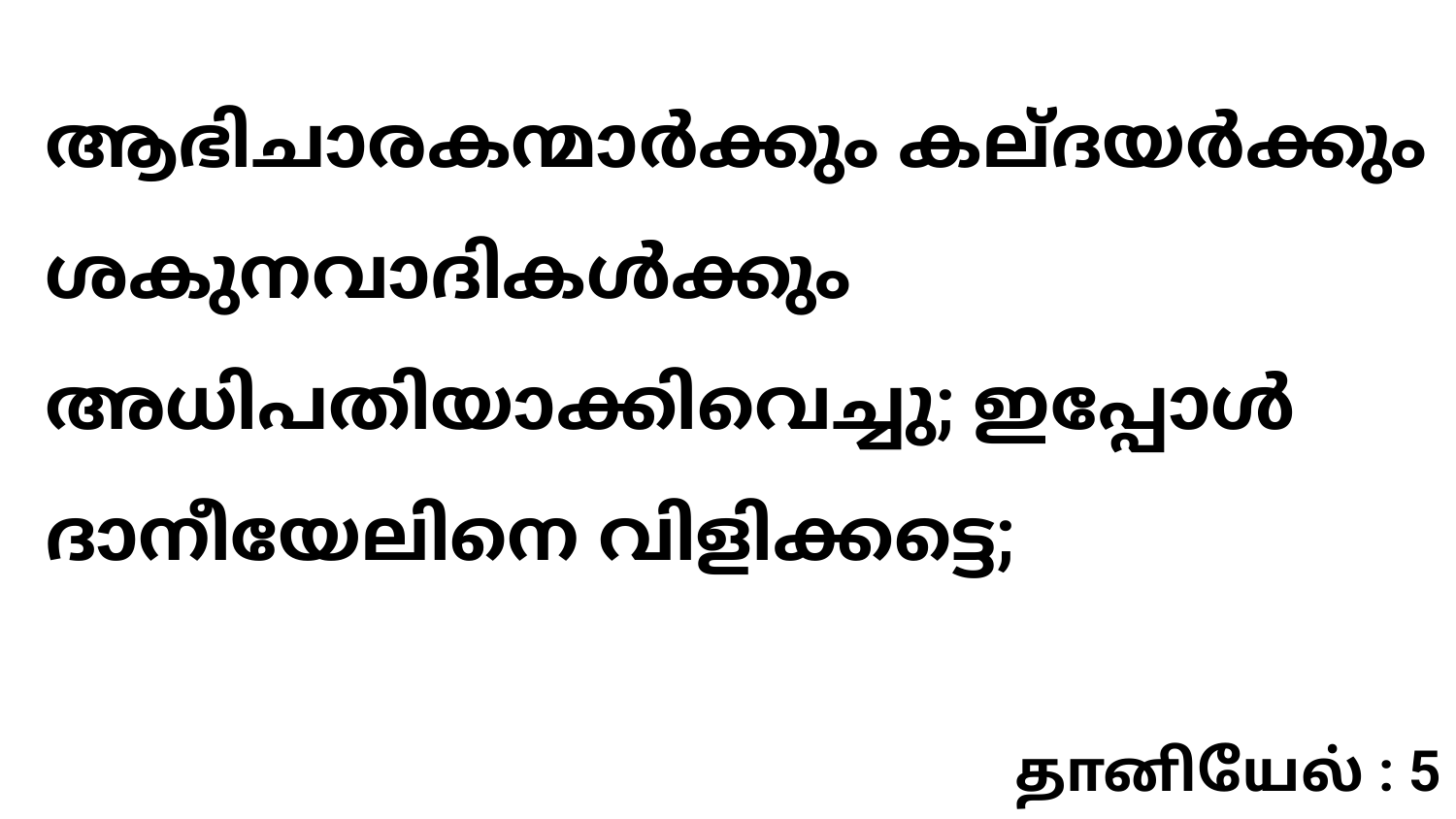

ആഭിചാരകന്മാർക്കും കല്ദയർക്കും ശകുനവാദികൾക്കും അധിപതിയാക്കിവെച്ചു; ഇപ്പോൾ ദാനീയേലിനെ വിളിക്കട്ടെ;
தானியேல் : 5